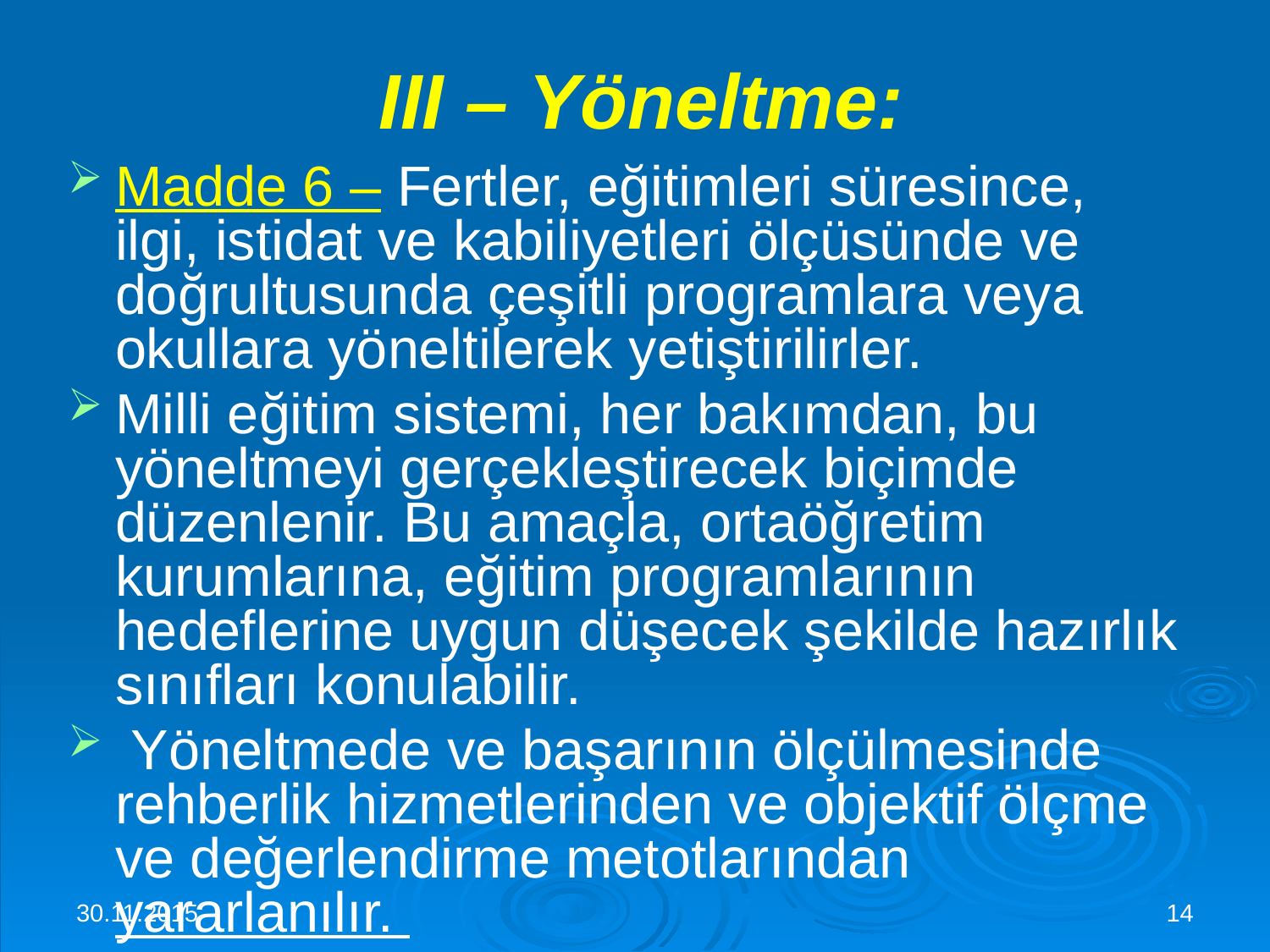

# III – Yöneltme:
Madde 6 – Fertler, eğitimleri süresince, ilgi, istidat ve kabiliyetleri ölçüsünde ve doğrultusunda çeşitli programlara veya okullara yöneltilerek yetiştirilirler.
Milli eğitim sistemi, her bakımdan, bu yöneltmeyi gerçekleştirecek biçimde düzenlenir. Bu amaçla, ortaöğretim kurumlarına, eğitim programlarının hedeflerine uygun düşecek şekilde hazırlık sınıfları konulabilir.
 Yöneltmede ve başarının ölçülmesinde rehberlik hizmetlerinden ve objektif ölçme ve değerlendirme metotlarından yararlanılır.

30.11.2015
14